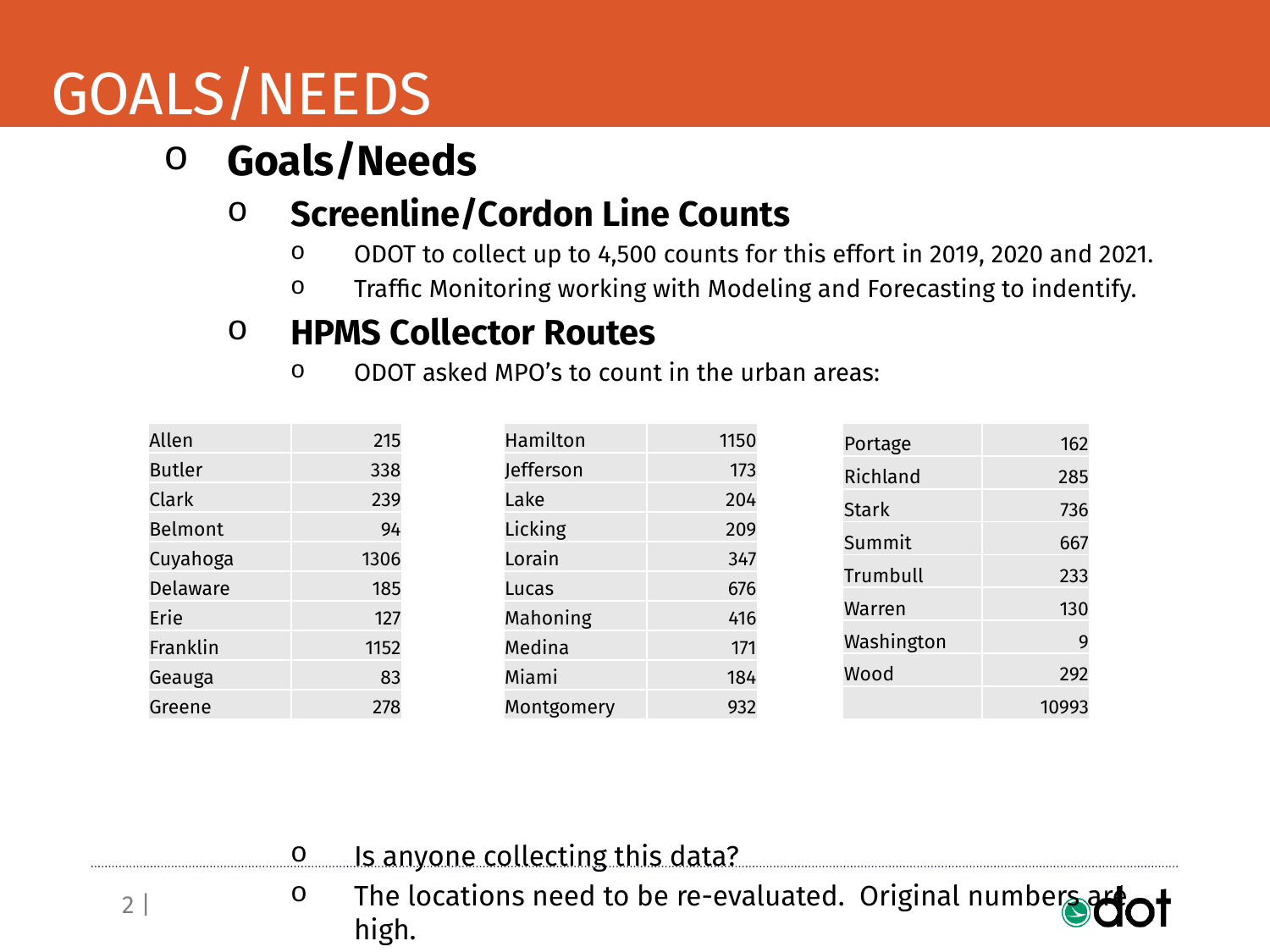

# Goals/needs
Goals/Needs
Screenline/Cordon Line Counts
ODOT to collect up to 4,500 counts for this effort in 2019, 2020 and 2021.
Traffic Monitoring working with Modeling and Forecasting to indentify.
HPMS Collector Routes
ODOT asked MPO’s to count in the urban areas:

Is anyone collecting this data?
The locations need to be re-evaluated.  Original numbers are high.

| Allen | 215 |
| --- | --- |
| Butler | 338 |
| Clark | 239 |
| Belmont | 94 |
| Cuyahoga | 1306 |
| Delaware | 185 |
| Erie | 127 |
| Franklin | 1152 |
| Geauga | 83 |
| Greene | 278 |
| Hamilton | 1150 |
| --- | --- |
| Jefferson | 173 |
| Lake | 204 |
| Licking | 209 |
| Lorain | 347 |
| Lucas | 676 |
| Mahoning | 416 |
| Medina | 171 |
| Miami | 184 |
| Montgomery | 932 |
| Portage | 162 |
| --- | --- |
| Richland | 285 |
| Stark | 736 |
| Summit | 667 |
| Trumbull | 233 |
| Warren | 130 |
| Washington | 9 |
| Wood | 292 |
|  | 10993 |